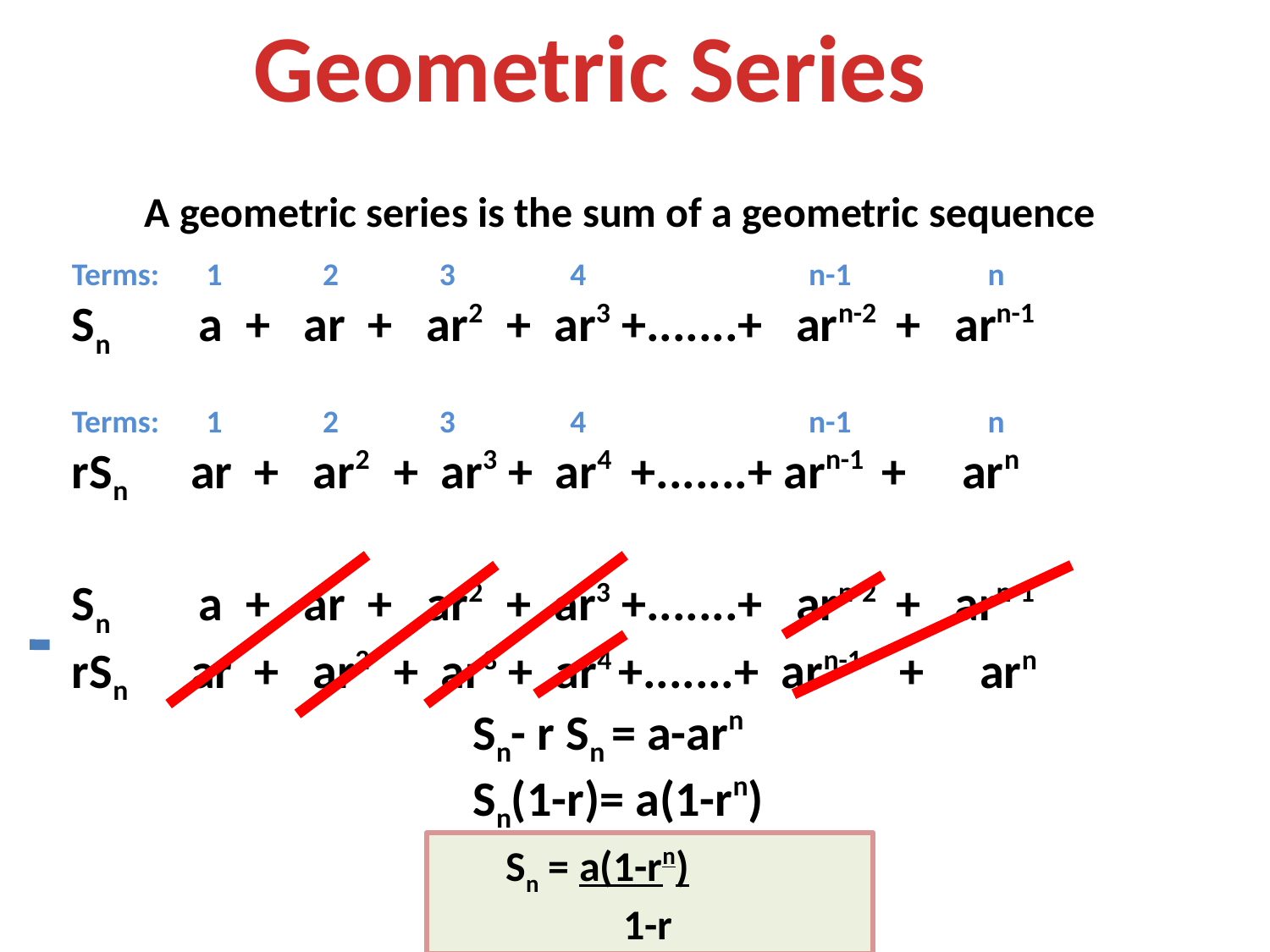

Geometric Series

A geometric series is the sum of a geometric sequence
Terms:	 1              2              3                4                               n-1                   n
Sn	a  +   ar  +   ar2   +  ar3 +.......+   arn-2   +   arn-1
Terms:	 1              2              3                4                               n-1                   n
rSn      ar  +   ar2   +  ar3 +  ar4   +.......+ arn-1  +     arn
Sn	a  +   ar  +   ar2   +  ar3 +.......+   arn-2   +   arn-1
rSn      ar  +   ar2   +  ar3 +  ar4 +.......+  arn-1     +     arn
			Sn- r Sn = a-arn
			Sn(1-r)= a(1-rn)
       Sn = a(1-rn)
	      1-r